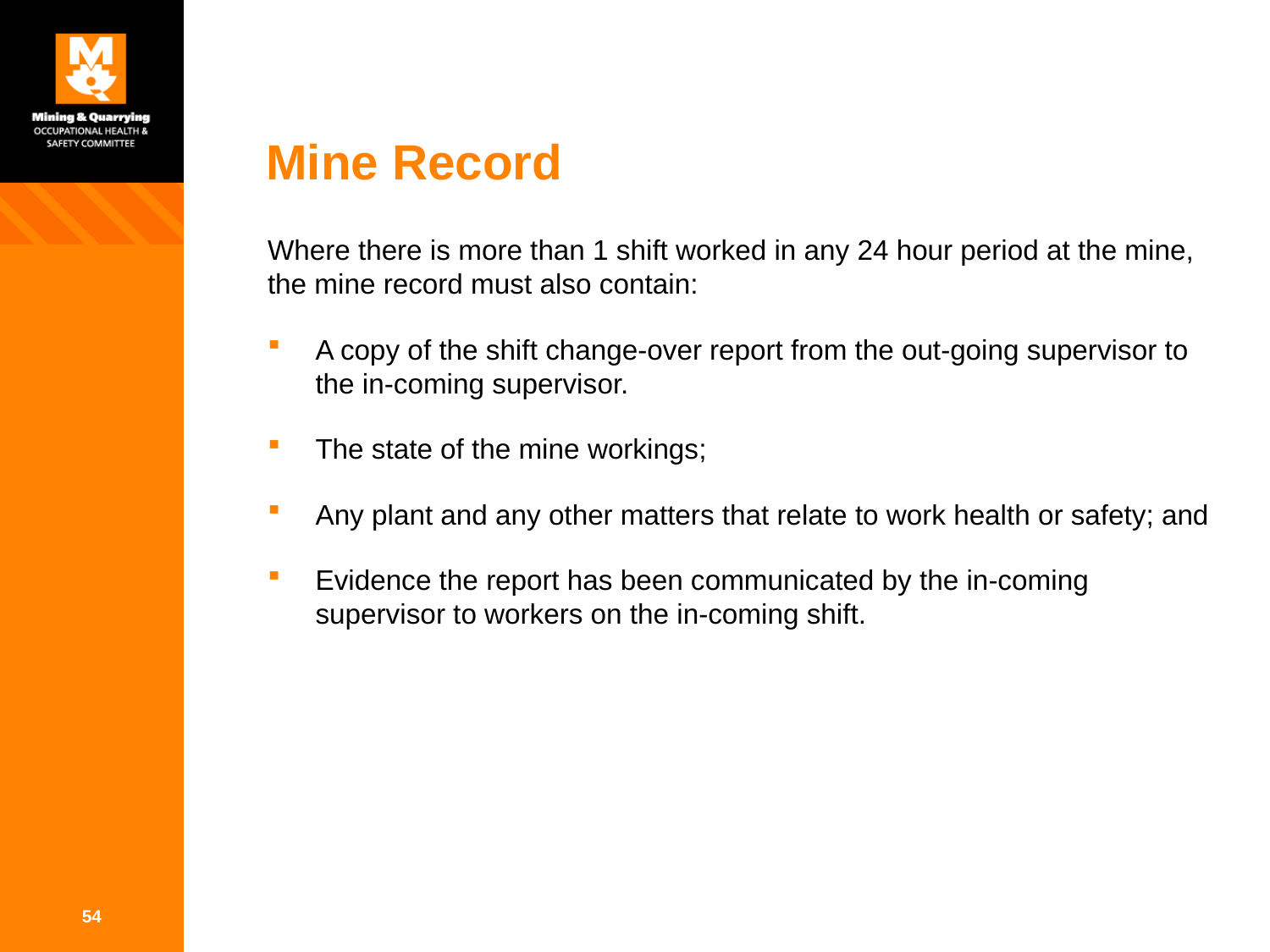

# Mine Record
Where there is more than 1 shift worked in any 24 hour period at the mine, the mine record must also contain:
A copy of the shift change-over report from the out-going supervisor to the in-coming supervisor.
The state of the mine workings;
Any plant and any other matters that relate to work health or safety; and
Evidence the report has been communicated by the in-coming supervisor to workers on the in-coming shift.
54